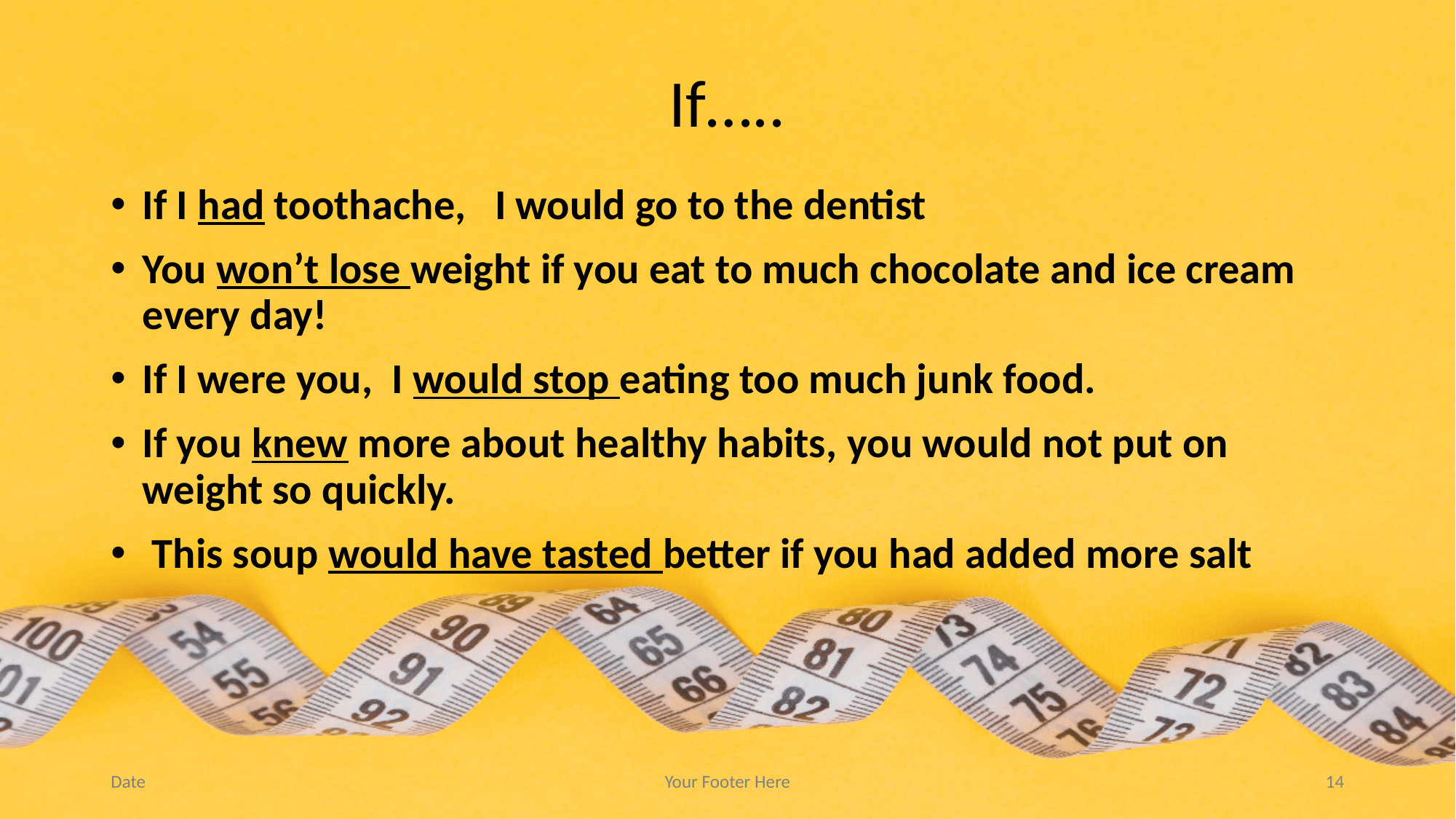

# If…..
If I had toothache,   I would go to the dentist
You won’t lose weight if you eat to much chocolate and ice cream every day!
If I were you,  I would stop eating too much junk food.
If you knew more about healthy habits, you would not put on weight so quickly.
 This soup would have tasted better if you had added more salt

Date
Your Footer Here
14